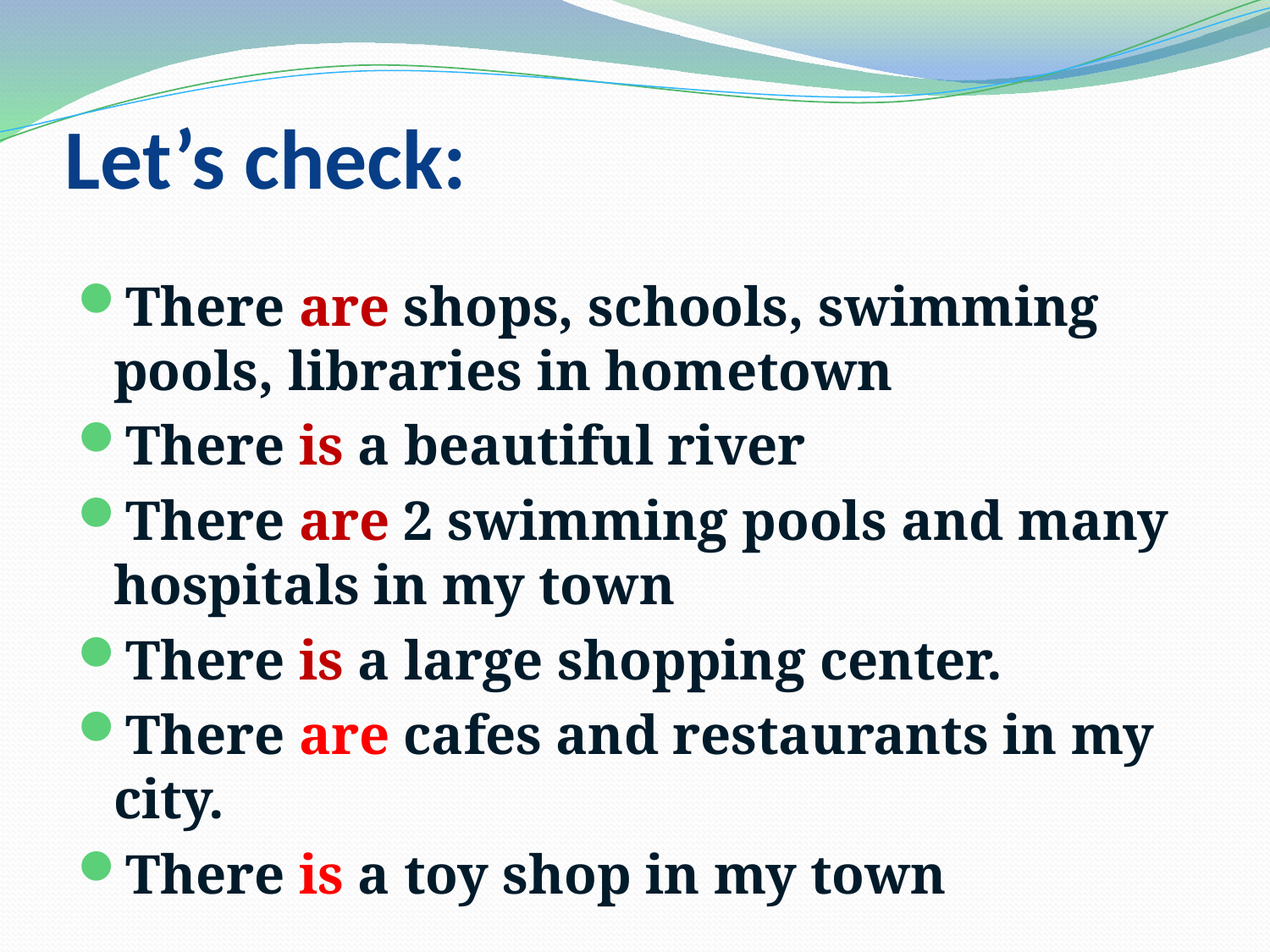

# Let’s check:
There are shops, schools, swimming pools, libraries in hometown
There is a beautiful river
There are 2 swimming pools and many hospitals in my town
There is a large shopping center.
There are cafes and restaurants in my city.
There is a toy shop in my town